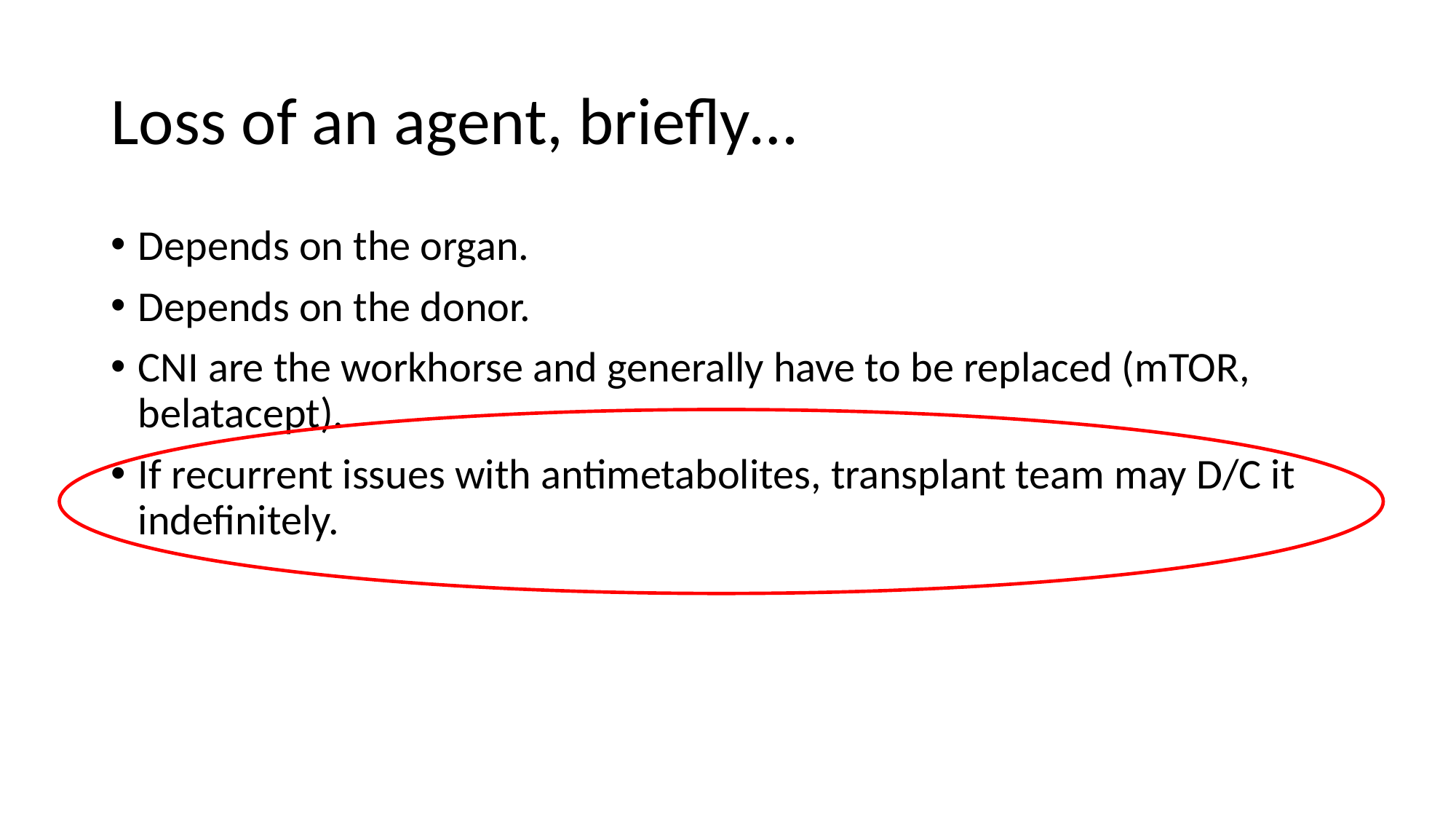

# Loss of an agent, briefly…
Depends on the organ.
Depends on the donor.
CNI are the workhorse and generally have to be replaced (mTOR, belatacept).
If recurrent issues with antimetabolites, transplant team may D/C it indefinitely.